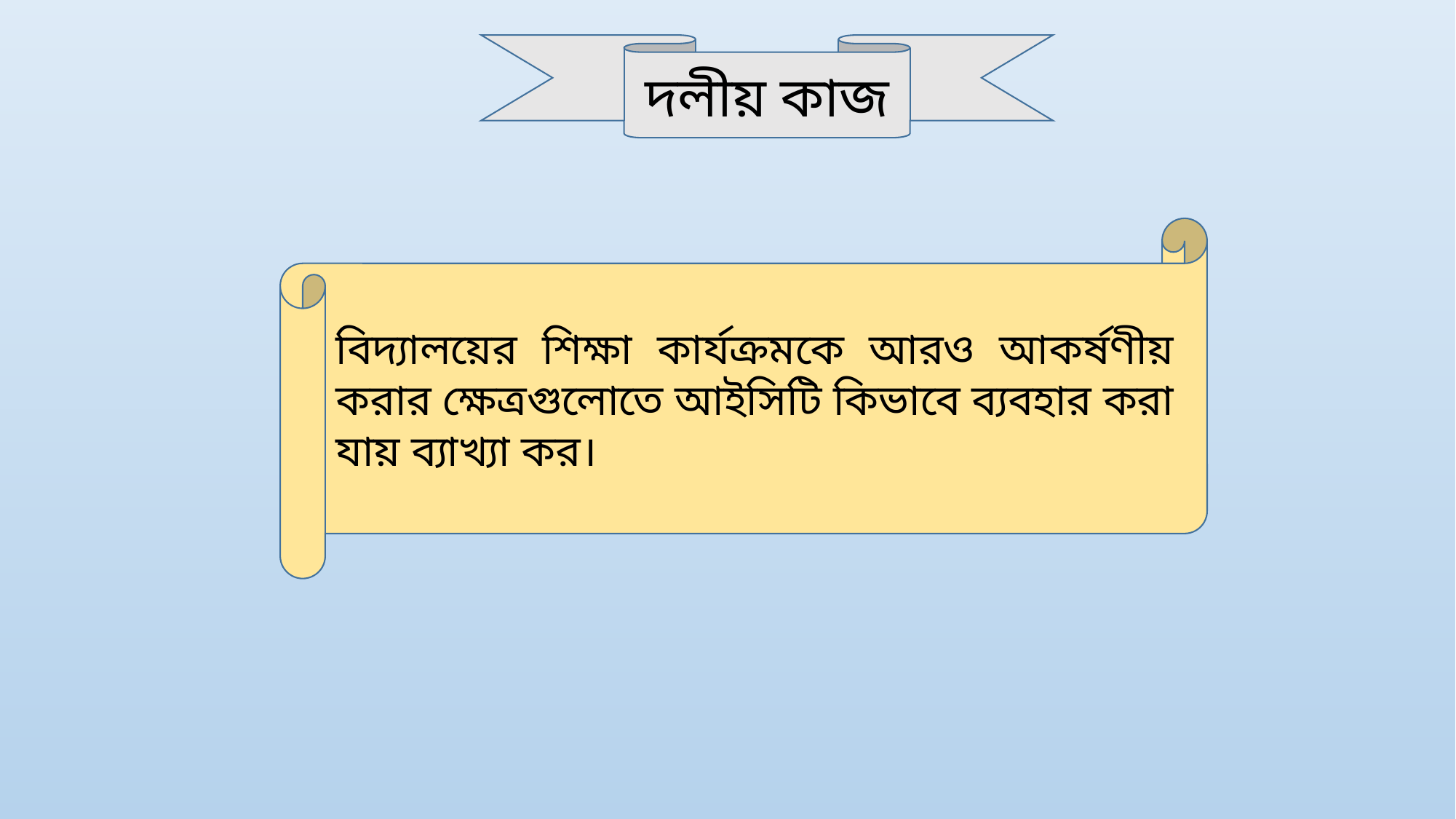

দলীয় কাজ
বিদ্যালয়ের শিক্ষা কার্যক্রমকে আরও আকর্ষণীয় করার ক্ষেত্রগুলোতে আইসিটি কিভাবে ব্যবহার করা যায় ব্যাখ্যা কর।